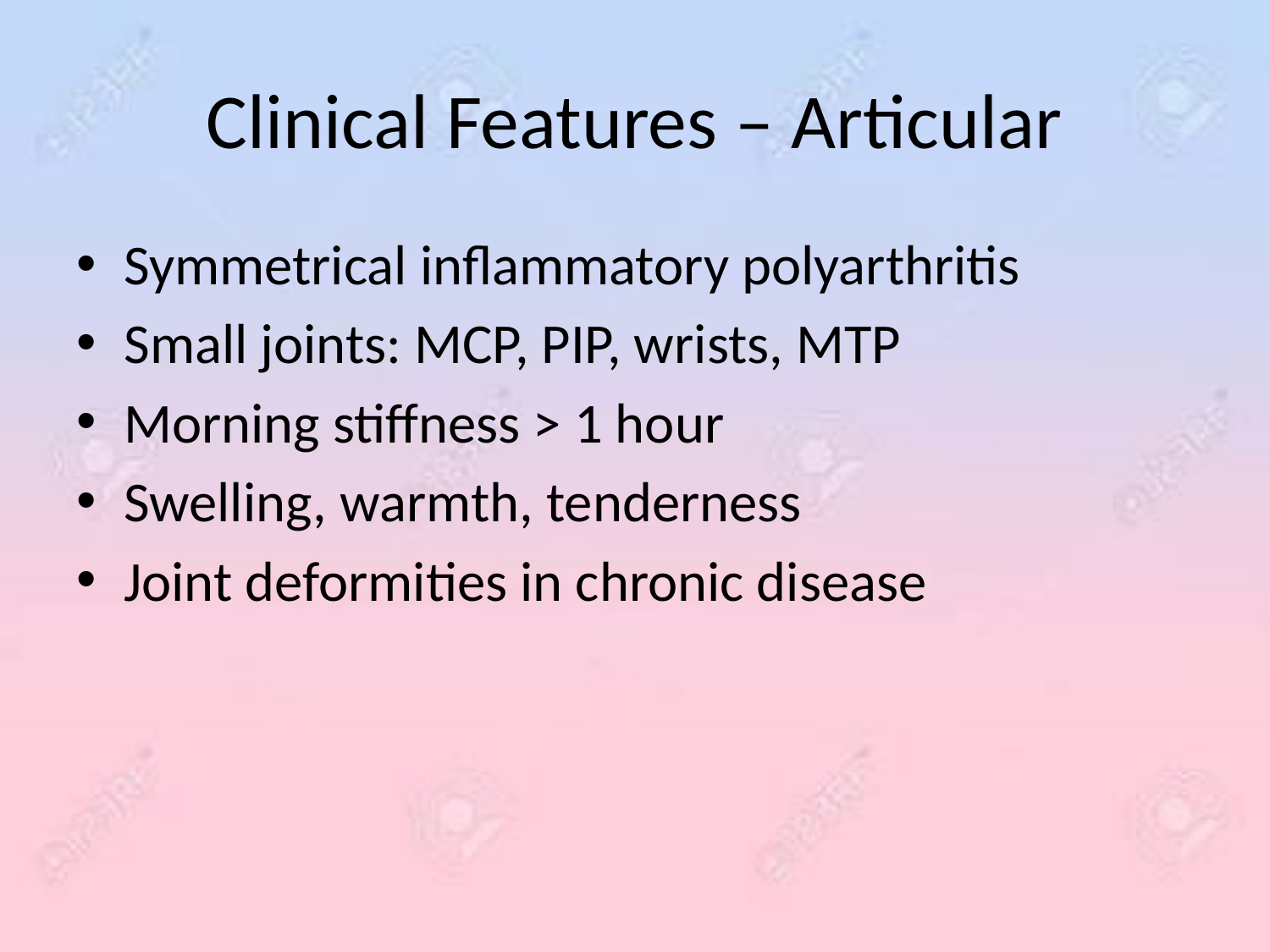

# Clinical Features – Articular
Symmetrical inflammatory polyarthritis
Small joints: MCP, PIP, wrists, MTP
Morning stiffness > 1 hour
Swelling, warmth, tenderness
Joint deformities in chronic disease